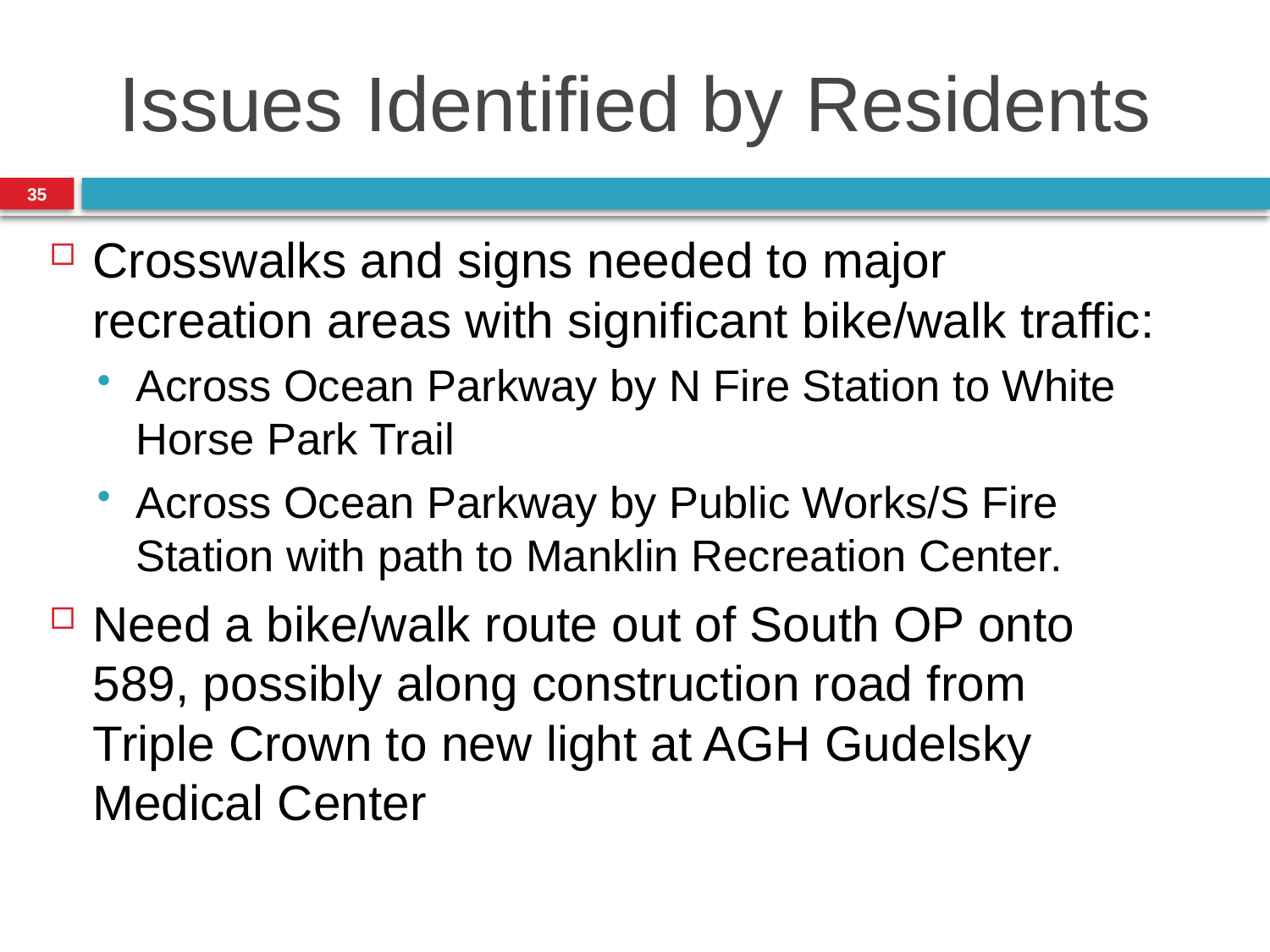

# Issues Identified by Residents
35
Crosswalks and signs needed to major recreation areas with significant bike/walk traffic:
Across Ocean Parkway by N Fire Station to White Horse Park Trail
Across Ocean Parkway by Public Works/S Fire Station with path to Manklin Recreation Center.
Need a bike/walk route out of South OP onto 589, possibly along construction road from Triple Crown to new light at AGH Gudelsky Medical Center